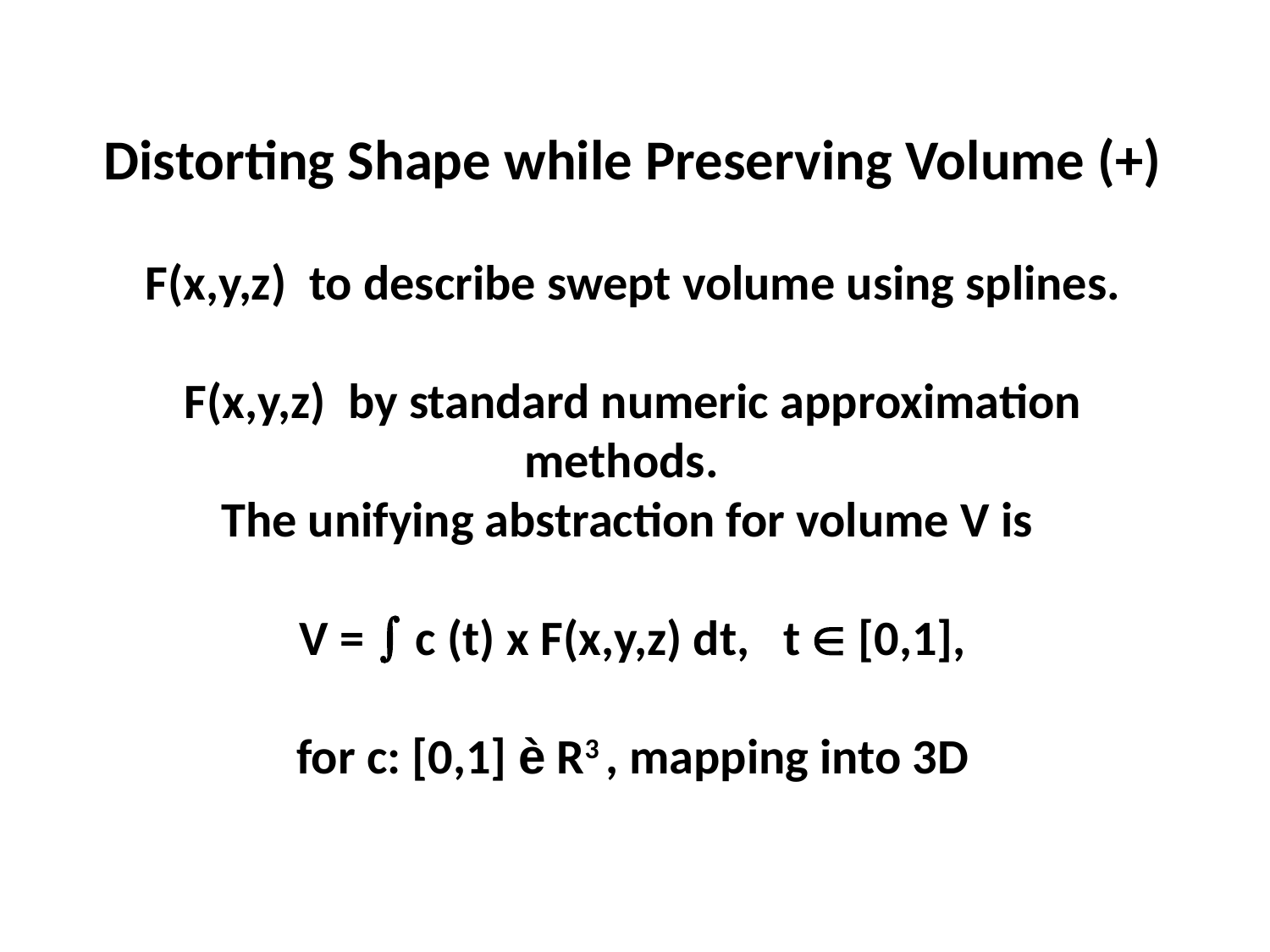

Distorting Shape while Preserving Volume (+)

F(x,y,z)  to describe swept volume using splines.

F(x,y,z)  by standard numeric approximation methods.
The unifying abstraction for volume V is

V = ∫ c (t) x F(x,y,z) dt,   t ∈ [0,1],

for c: [0,1] è R3 , mapping into 3D